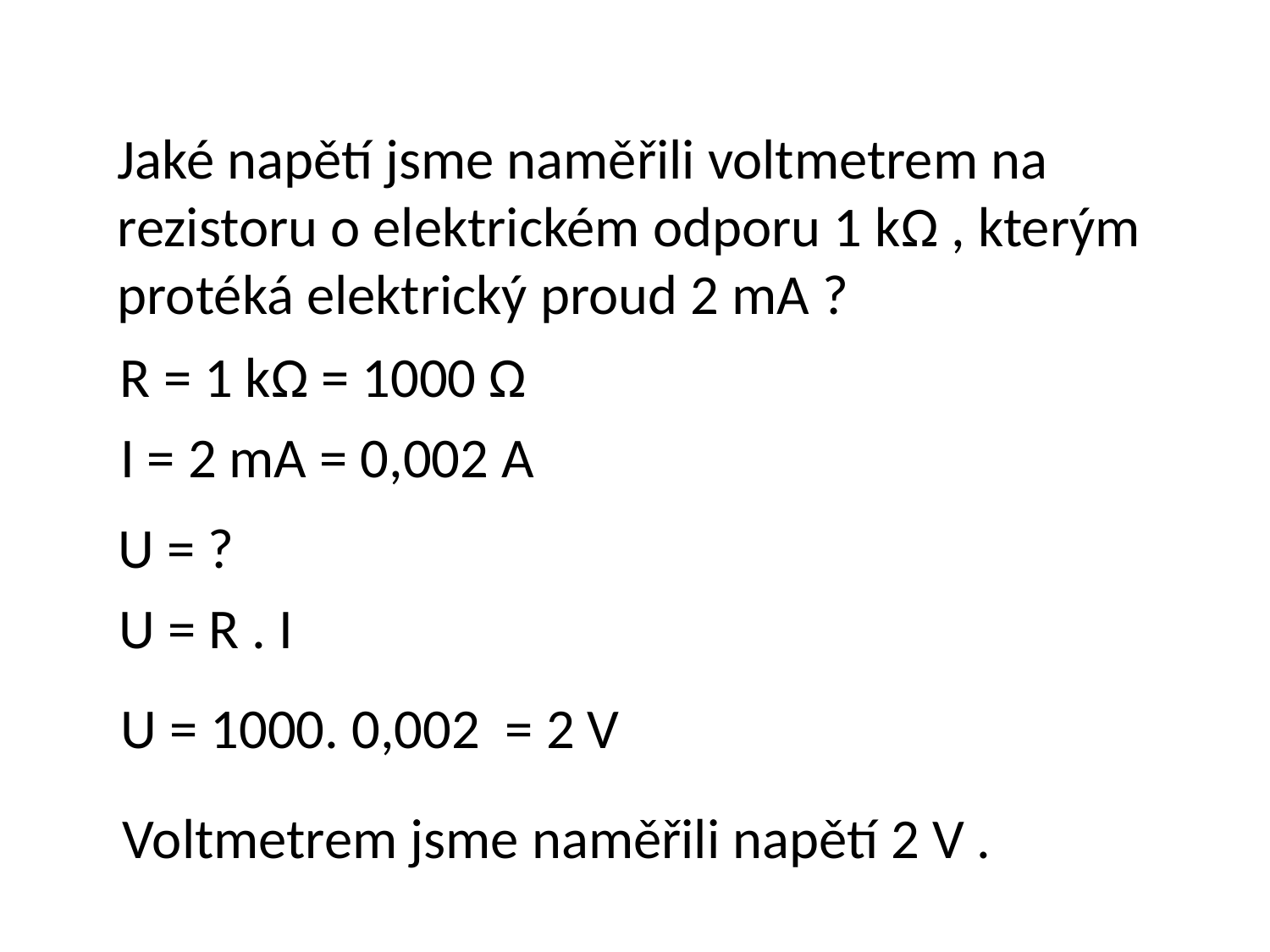

Jaké napětí jsme naměřili voltmetrem na rezistoru o elektrickém odporu 1 kΩ , kterým protéká elektrický proud 2 mA ?
R = 1 kΩ = 1000 Ω
I = 2 mA = 0,002 A
U = ?
U = R . I
U = 1000. 0,002  = 2 V
Voltmetrem jsme naměřili napětí 2 V .